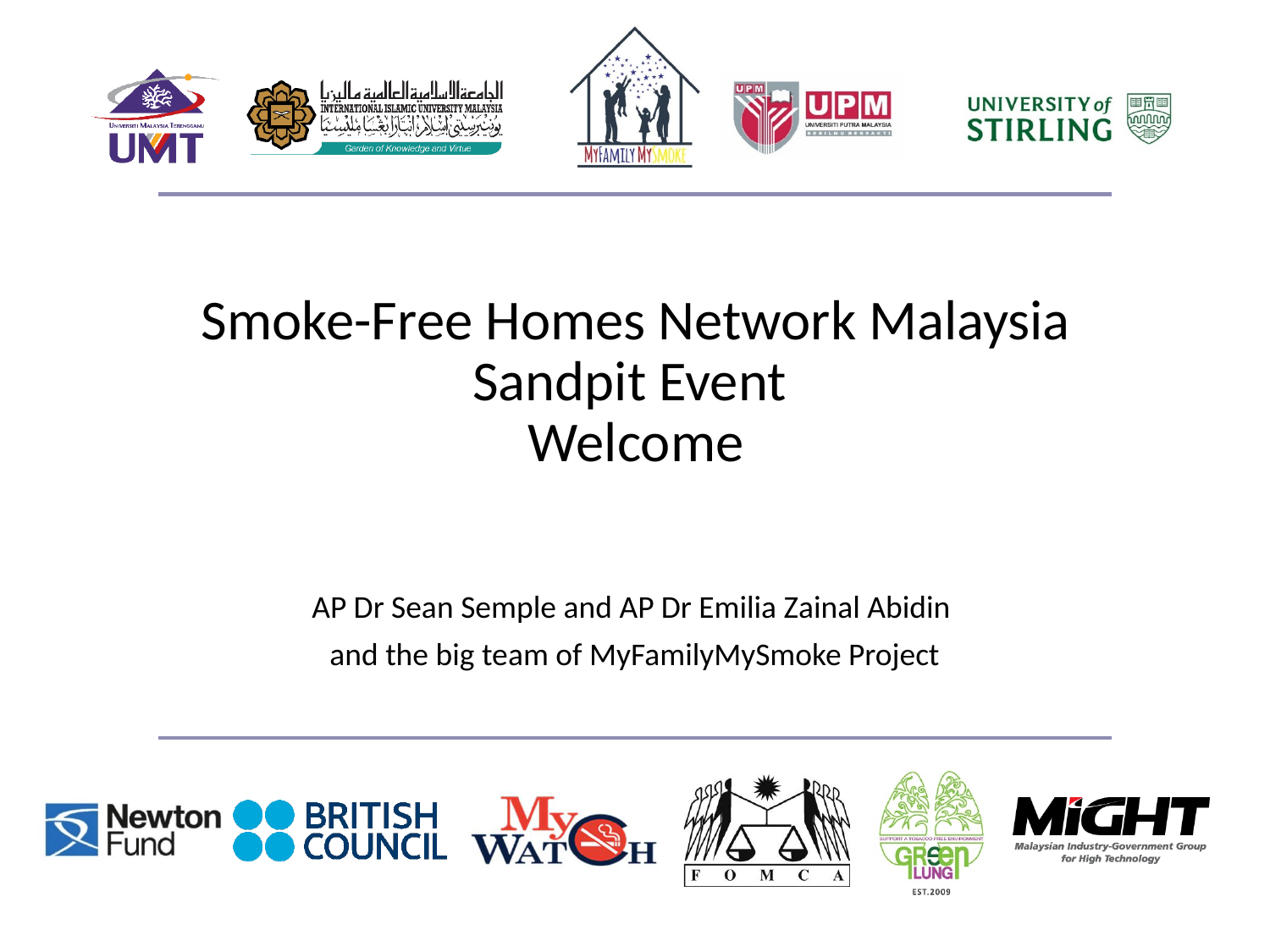

# Smoke-Free Homes Network Malaysia Sandpit Event Welcome
AP Dr Sean Semple and AP Dr Emilia Zainal Abidin
and the big team of MyFamilyMySmoke Project